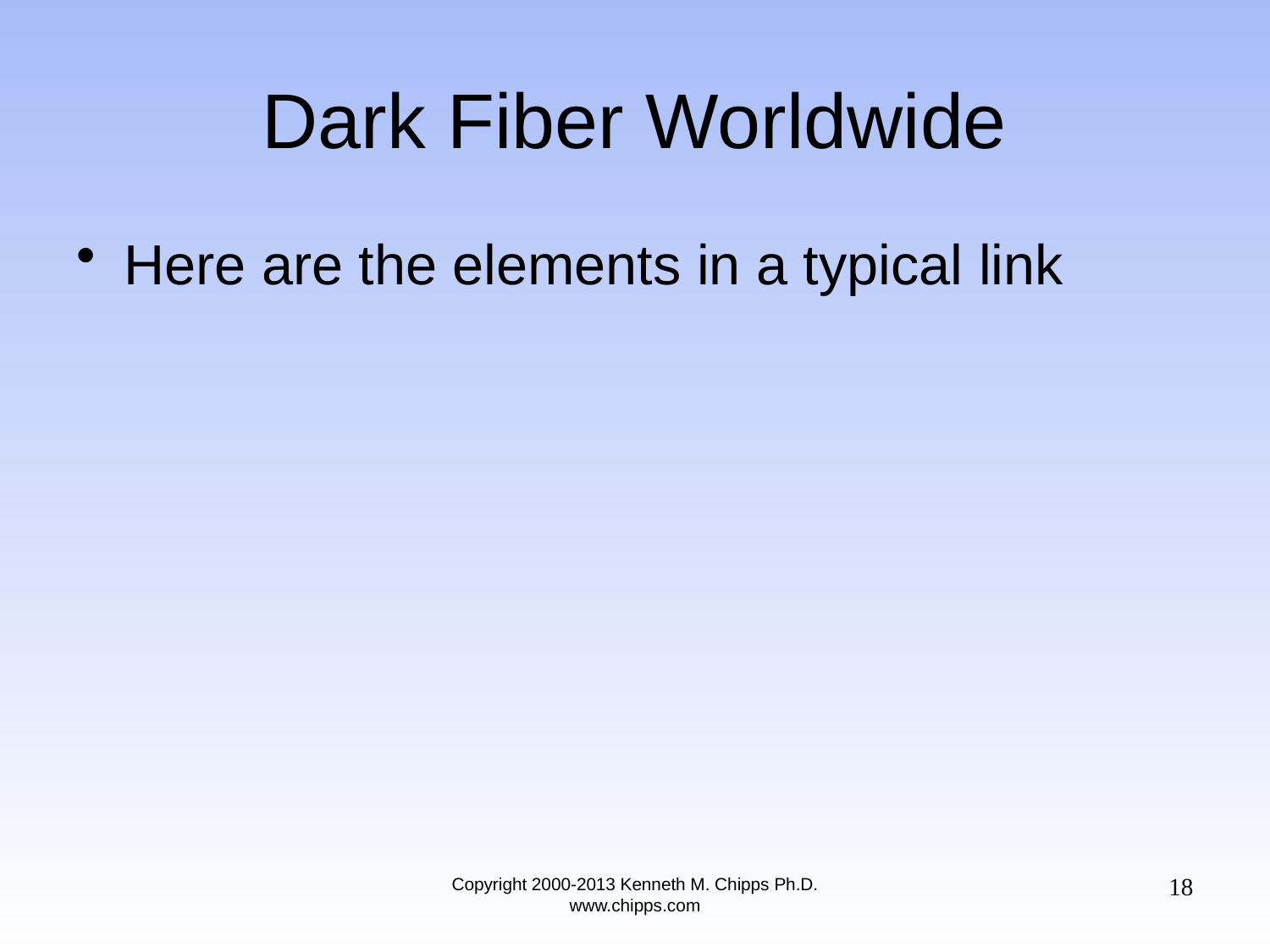

# Dark Fiber Worldwide
Here are the elements in a typical link
18
Copyright 2000-2013 Kenneth M. Chipps Ph.D. www.chipps.com